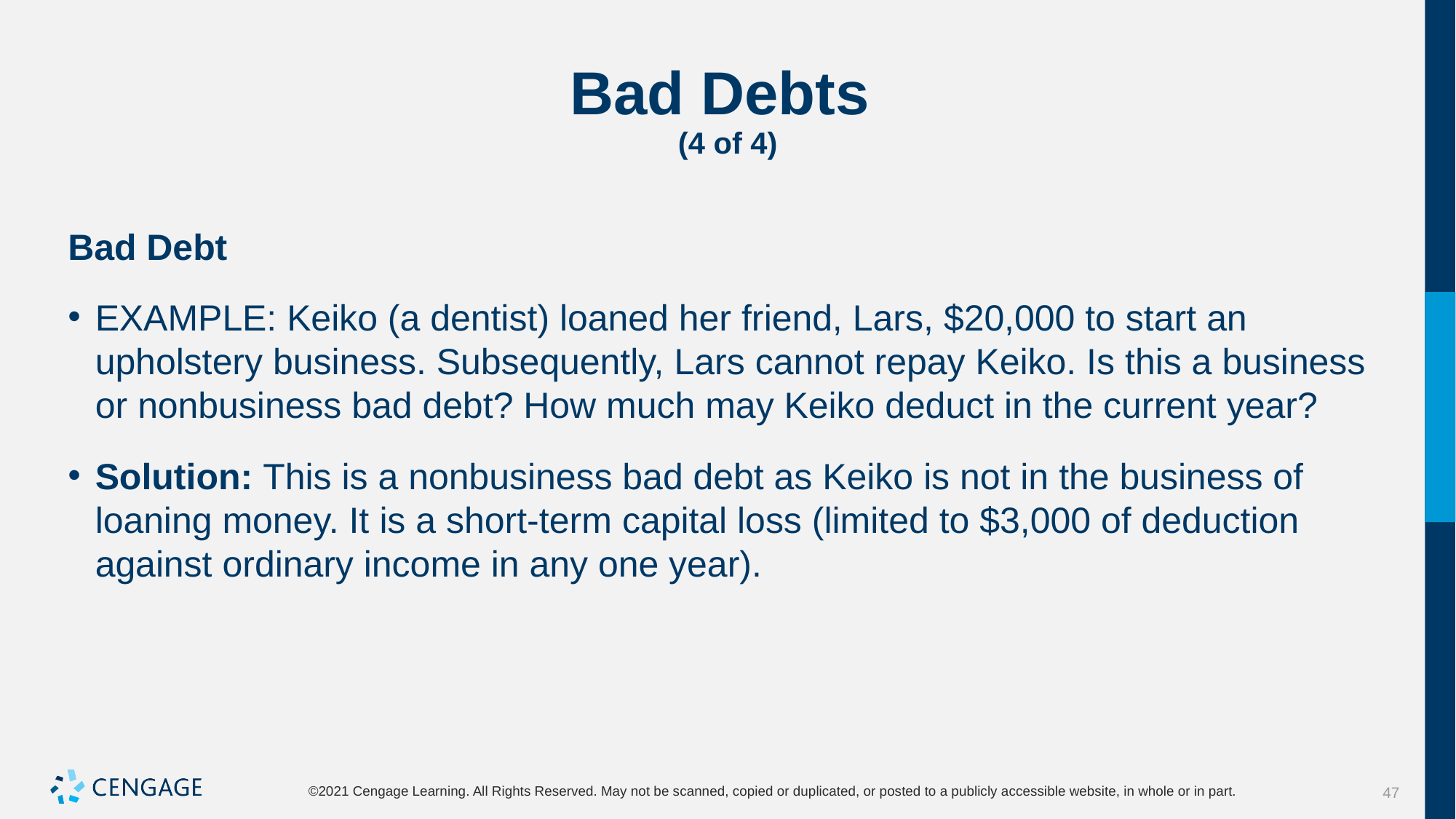

# Bad Debts (4 of 4)
Bad Debt
EXAMPLE: Keiko (a dentist) loaned her friend, Lars, $20,000 to start an upholstery business. Subsequently, Lars cannot repay Keiko. Is this a business or nonbusiness bad debt? How much may Keiko deduct in the current year?
Solution: This is a nonbusiness bad debt as Keiko is not in the business of loaning money. It is a short-term capital loss (limited to $3,000 of deduction against ordinary income in any one year).